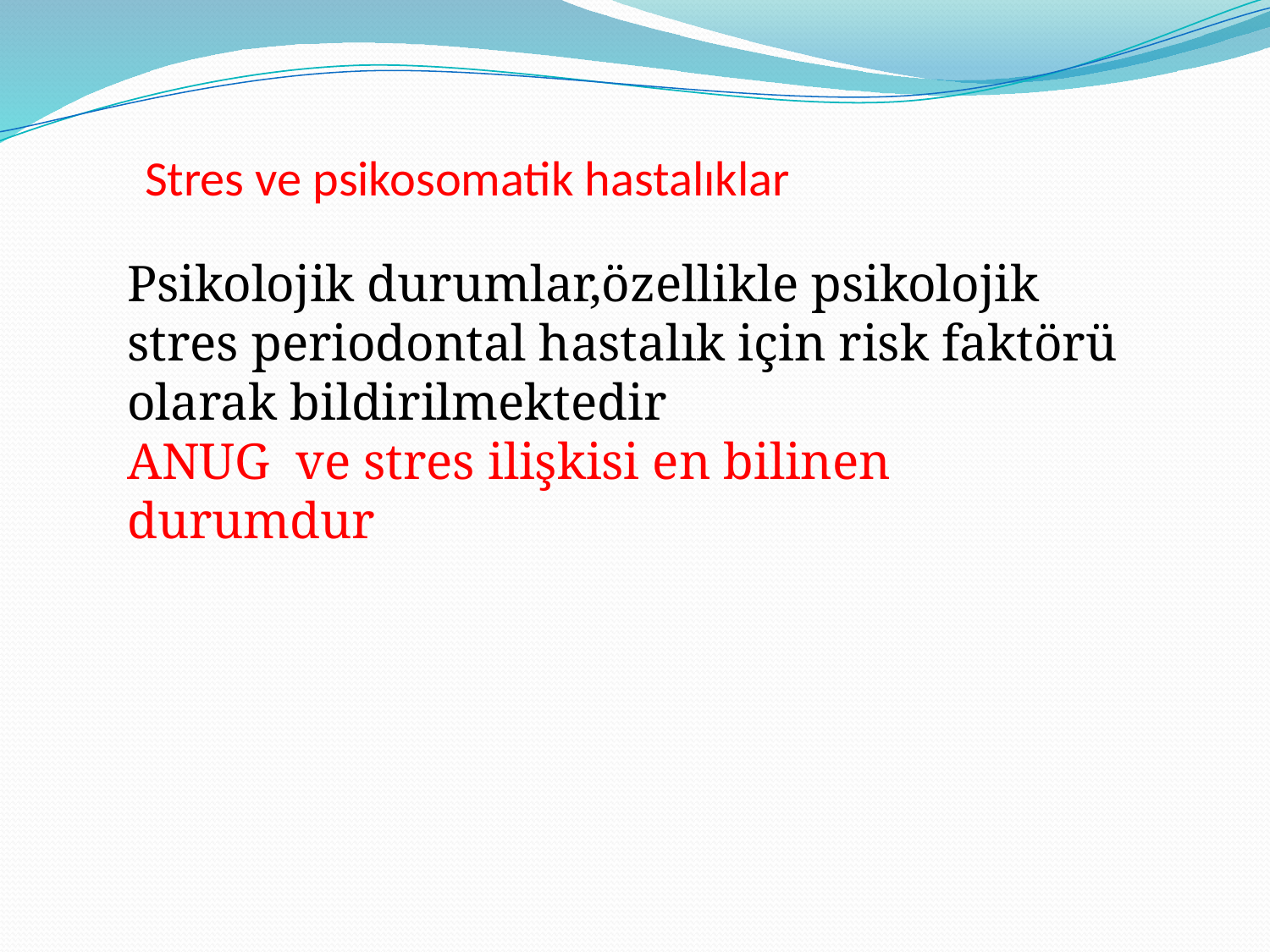

# Stres ve psikosomatik hastalıklar
Psikolojik durumlar,özellikle psikolojik stres periodontal hastalık için risk faktörü olarak bildirilmektedir
ANUG  ve stres ilişkisi en bilinen durumdur